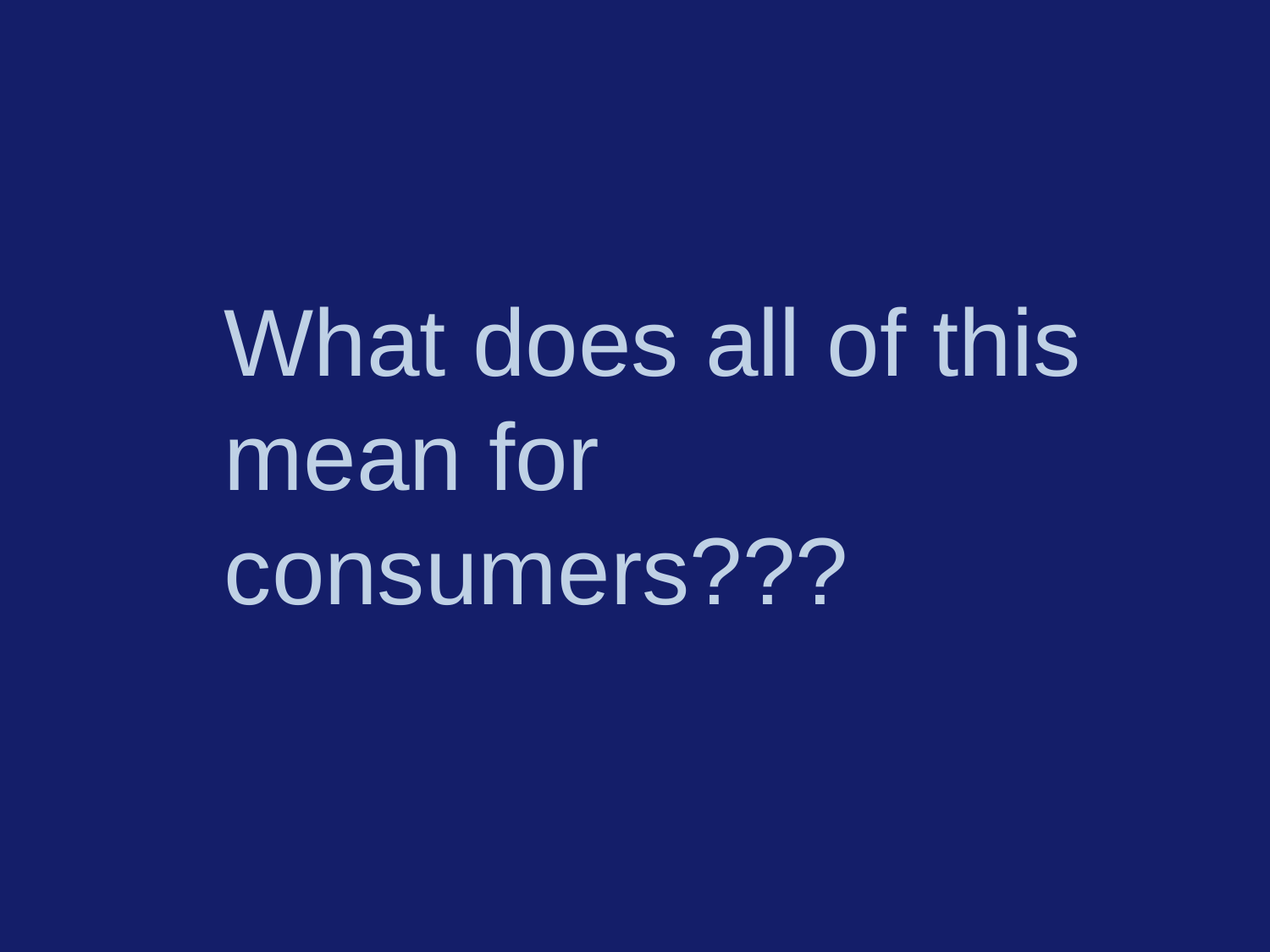

What does all of this mean for consumers???